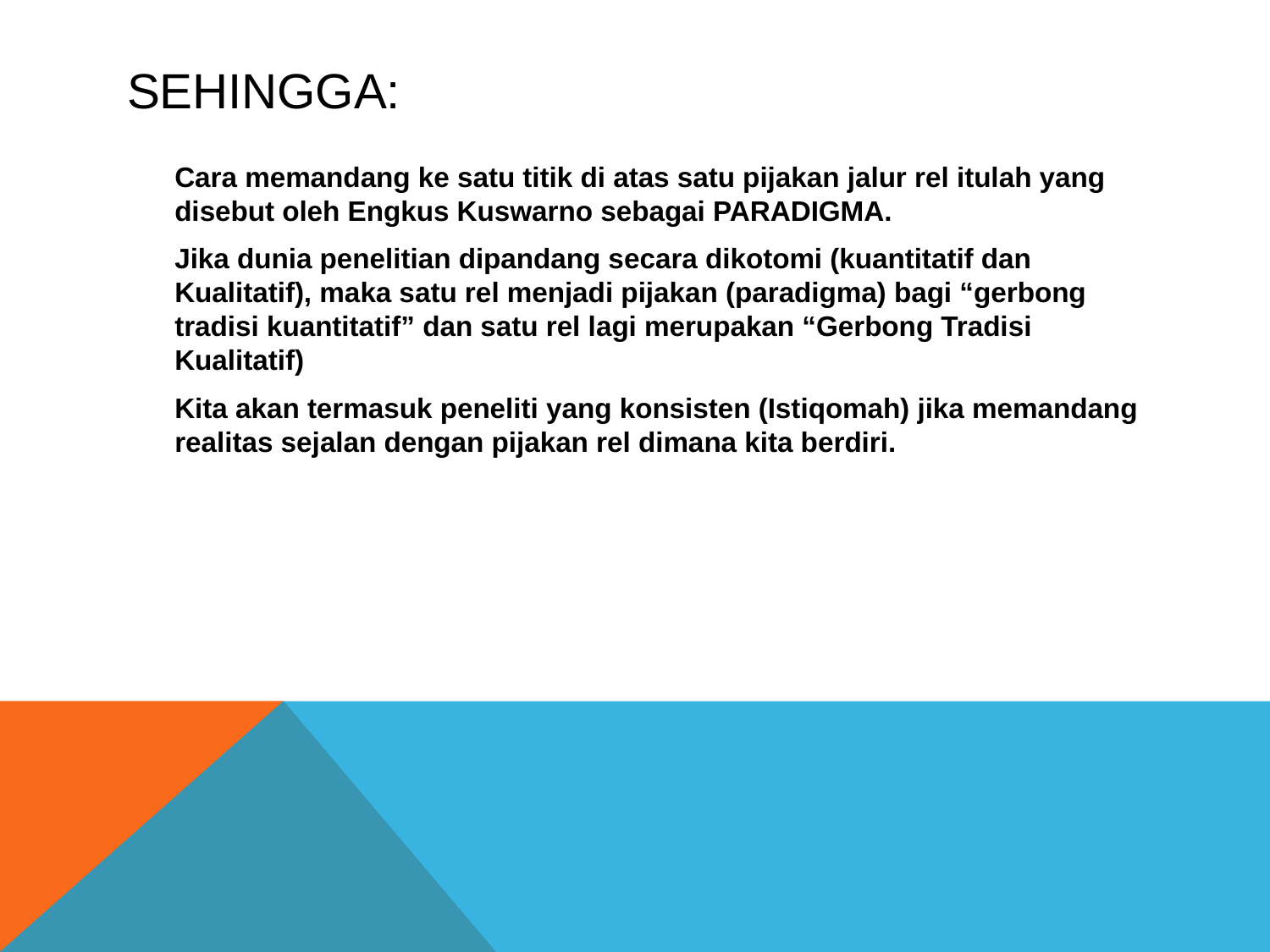

# Sehingga:
 	Cara memandang ke satu titik di atas satu pijakan jalur rel itulah yang disebut oleh Engkus Kuswarno sebagai PARADIGMA.
	Jika dunia penelitian dipandang secara dikotomi (kuantitatif dan Kualitatif), maka satu rel menjadi pijakan (paradigma) bagi “gerbong tradisi kuantitatif” dan satu rel lagi merupakan “Gerbong Tradisi Kualitatif)
	Kita akan termasuk peneliti yang konsisten (Istiqomah) jika memandang realitas sejalan dengan pijakan rel dimana kita berdiri.